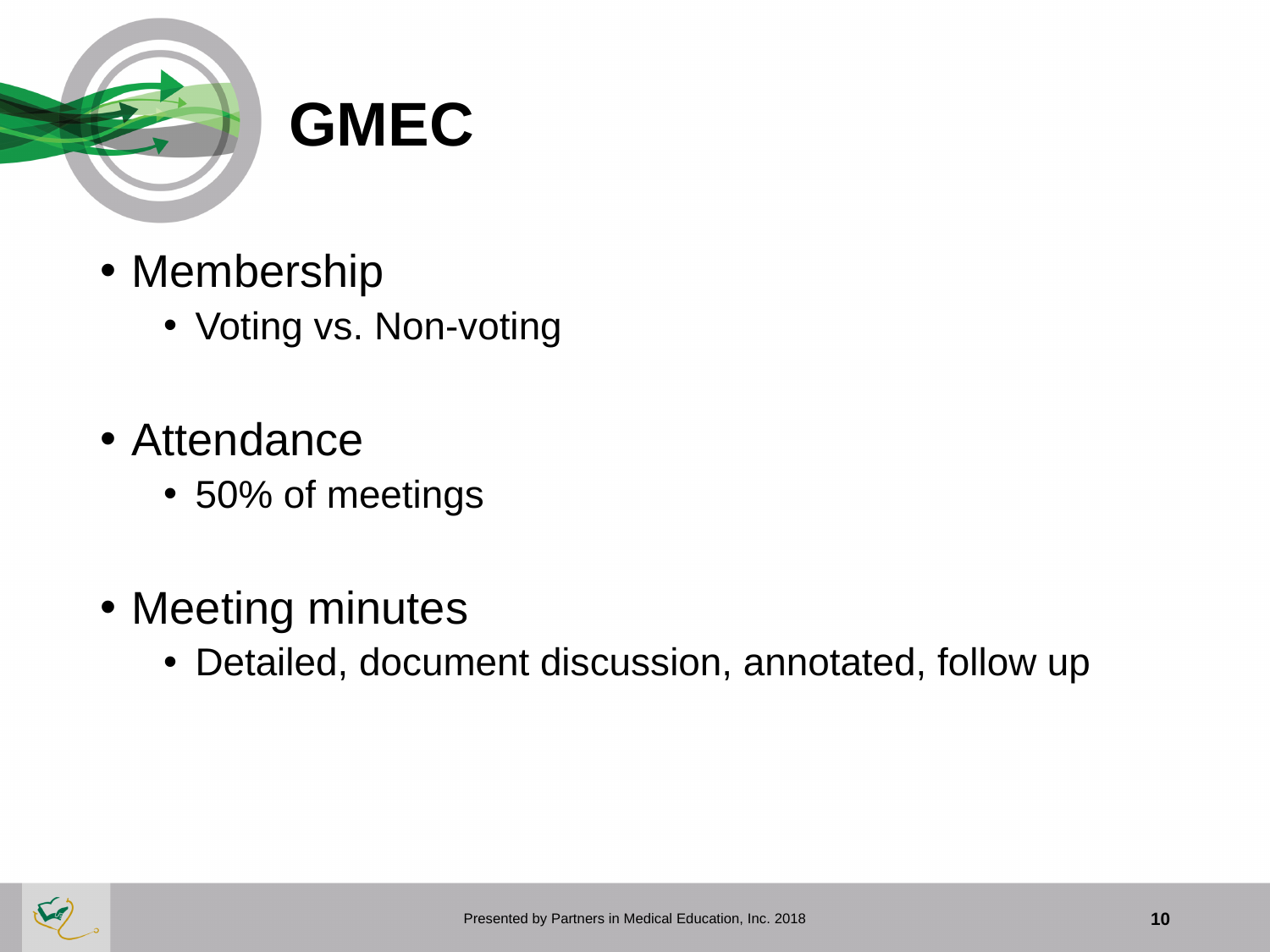

# GMEC
Membership
Voting vs. Non-voting

Attendance
50% of meetings

Meeting minutes
Detailed, document discussion, annotated, follow up
Presented by Partners in Medical Education, Inc. 2018
10